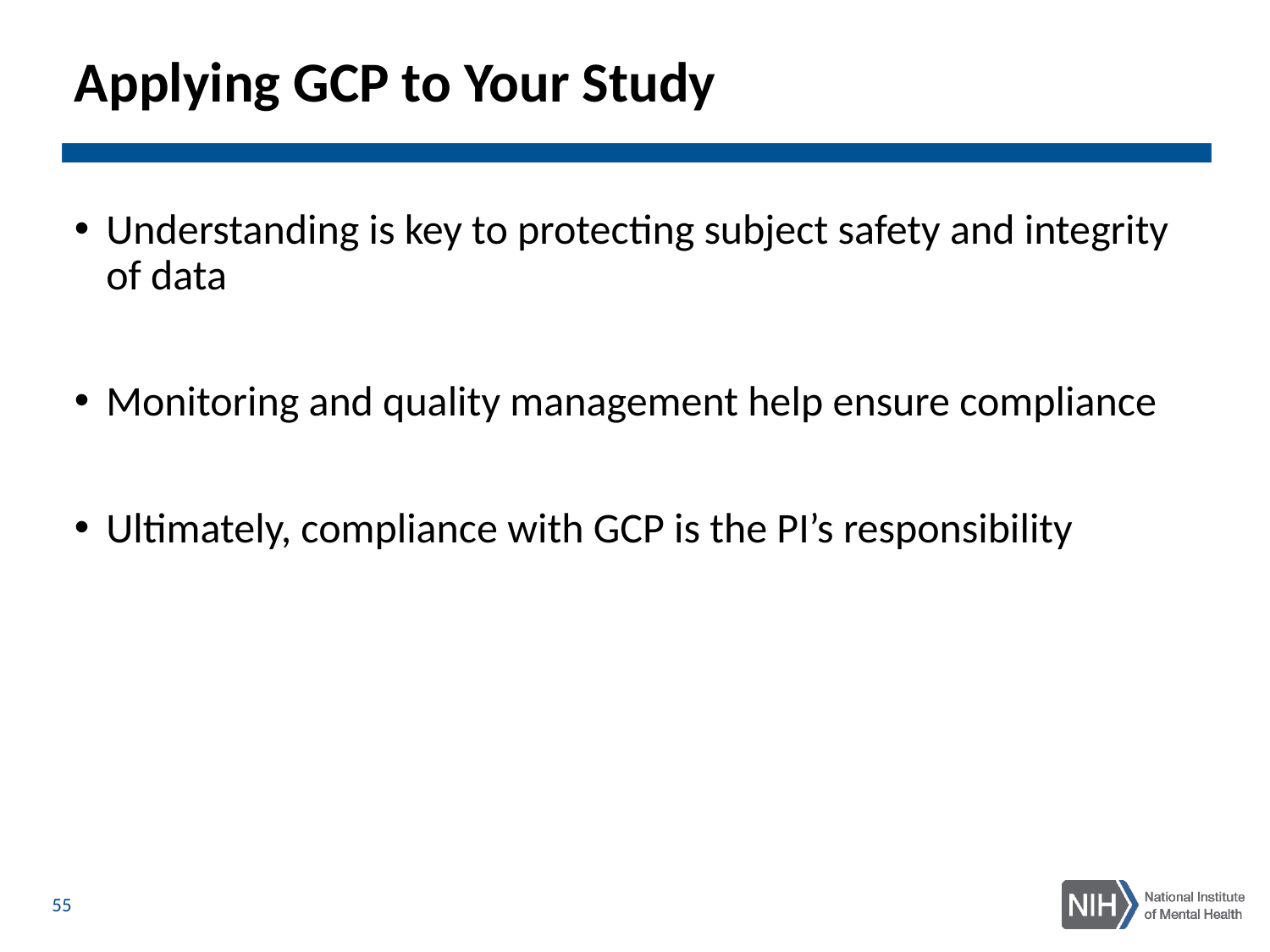

# Applying GCP to Your Study
Understanding is key to protecting subject safety and integrity of data

Monitoring and quality management help ensure compliance

Ultimately, compliance with GCP is the PI’s responsibility

55